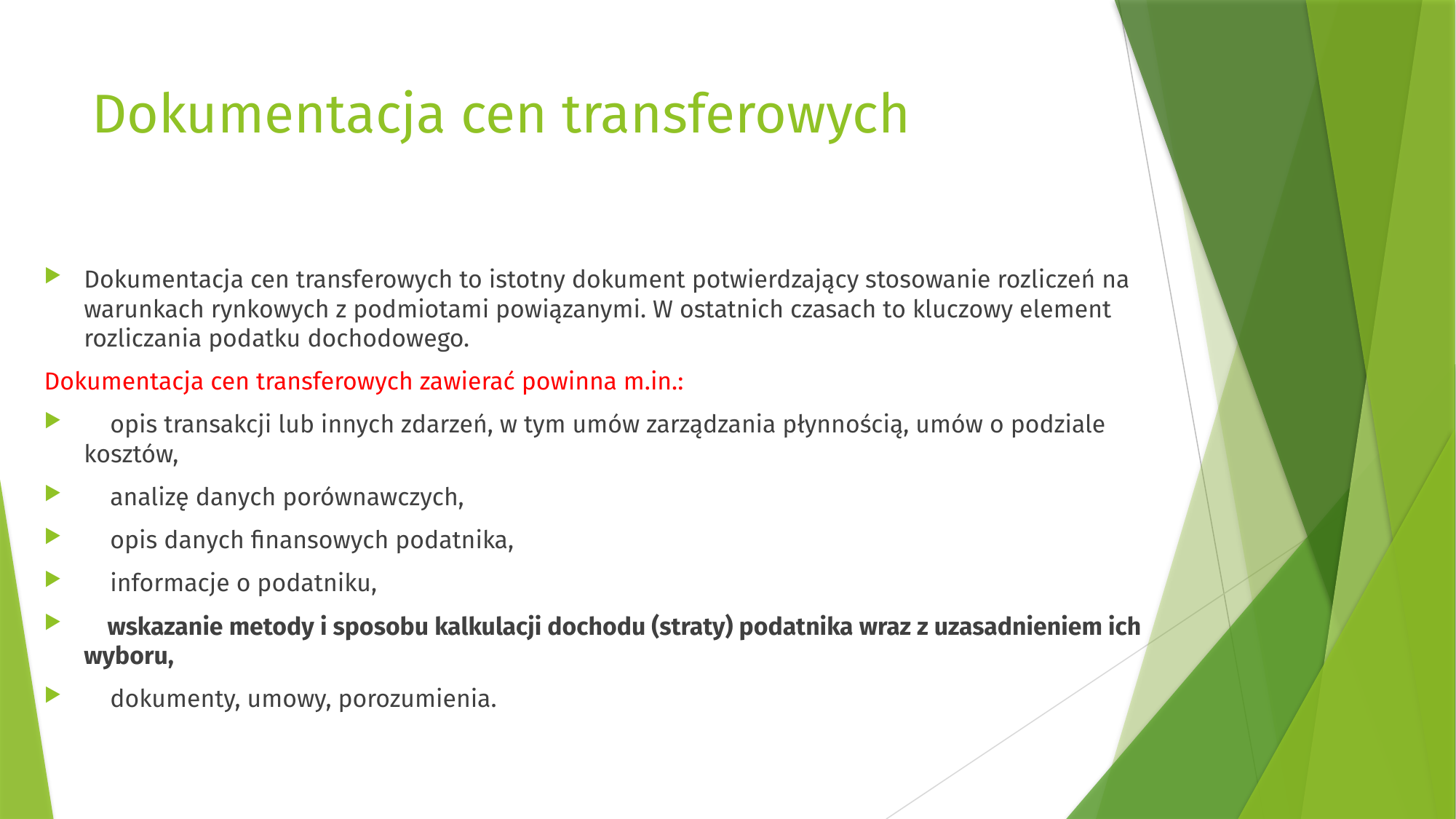

# Dokumentacja cen transferowych
Dokumentacja cen transferowych to istotny dokument potwierdzający stosowanie rozliczeń na warunkach rynkowych z podmiotami powiązanymi. W ostatnich czasach to kluczowy element rozliczania podatku dochodowego.
Dokumentacja cen transferowych zawierać powinna m.in.:
    opis transakcji lub innych zdarzeń, w tym umów zarządzania płynnością, umów o podziale kosztów,
    analizę danych porównawczych,
    opis danych finansowych podatnika,
    informacje o podatniku,
    wskazanie metody i sposobu kalkulacji dochodu (straty) podatnika wraz z uzasadnieniem ich wyboru,
    dokumenty, umowy, porozumienia.